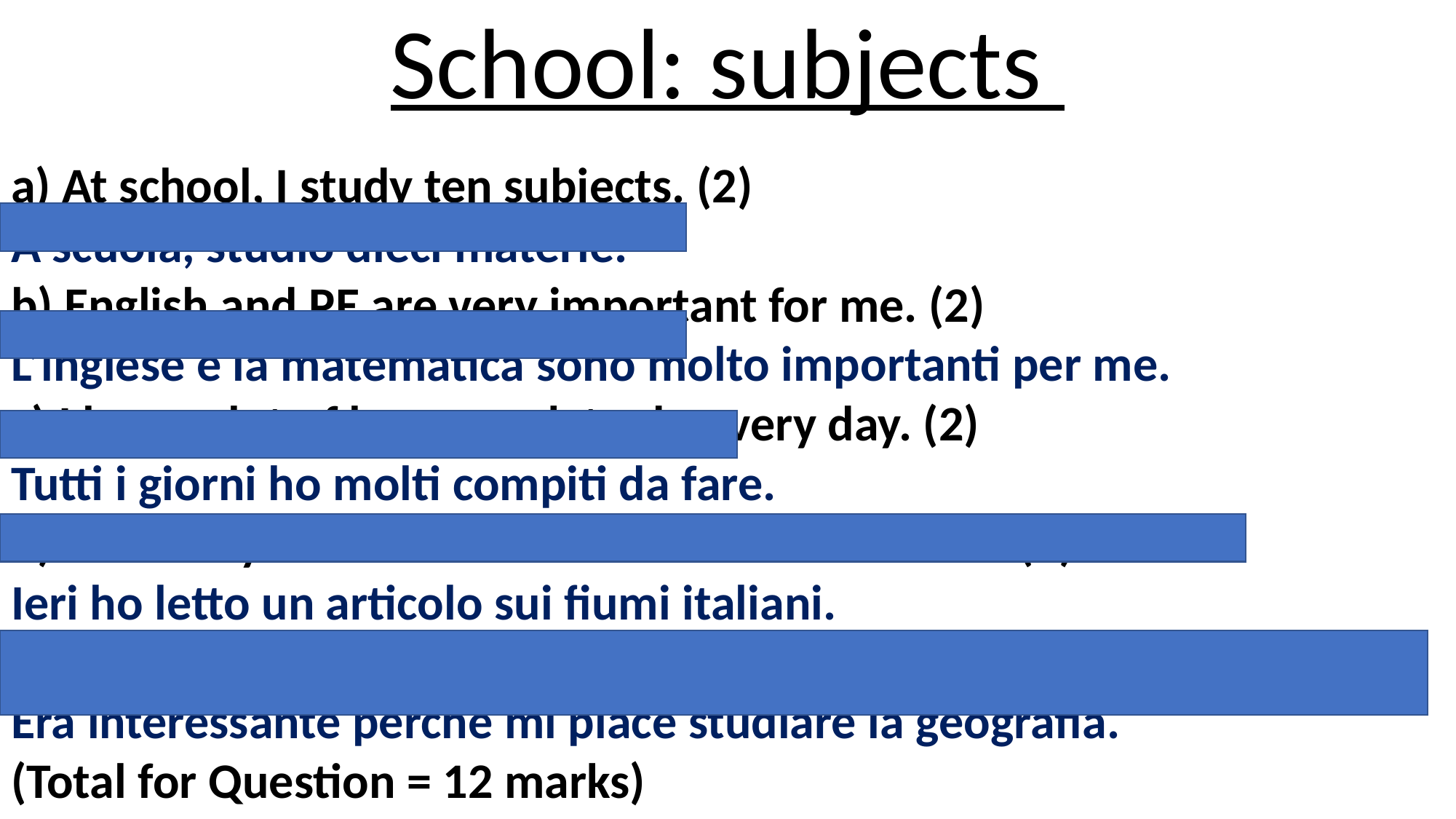

# School: subjects
a) At school, I study ten subjects. (2)
A scuola, studio dieci materie.
b) English and PE are very important for me. (2)
L’inglese e la matematica sono molto importanti per me.
c) I have a lot of homework to do every day. (2)
Tutti i giorni ho molti compiti da fare.
d) Yesterday I read an article about Italian rivers. (3)
Ieri ho letto un articolo sui fiumi italiani.
e) It was interesting, because I love studying geography. (3)
Era interessante perché mi piace studiare la geografia.
(Total for Question = 12 marks)